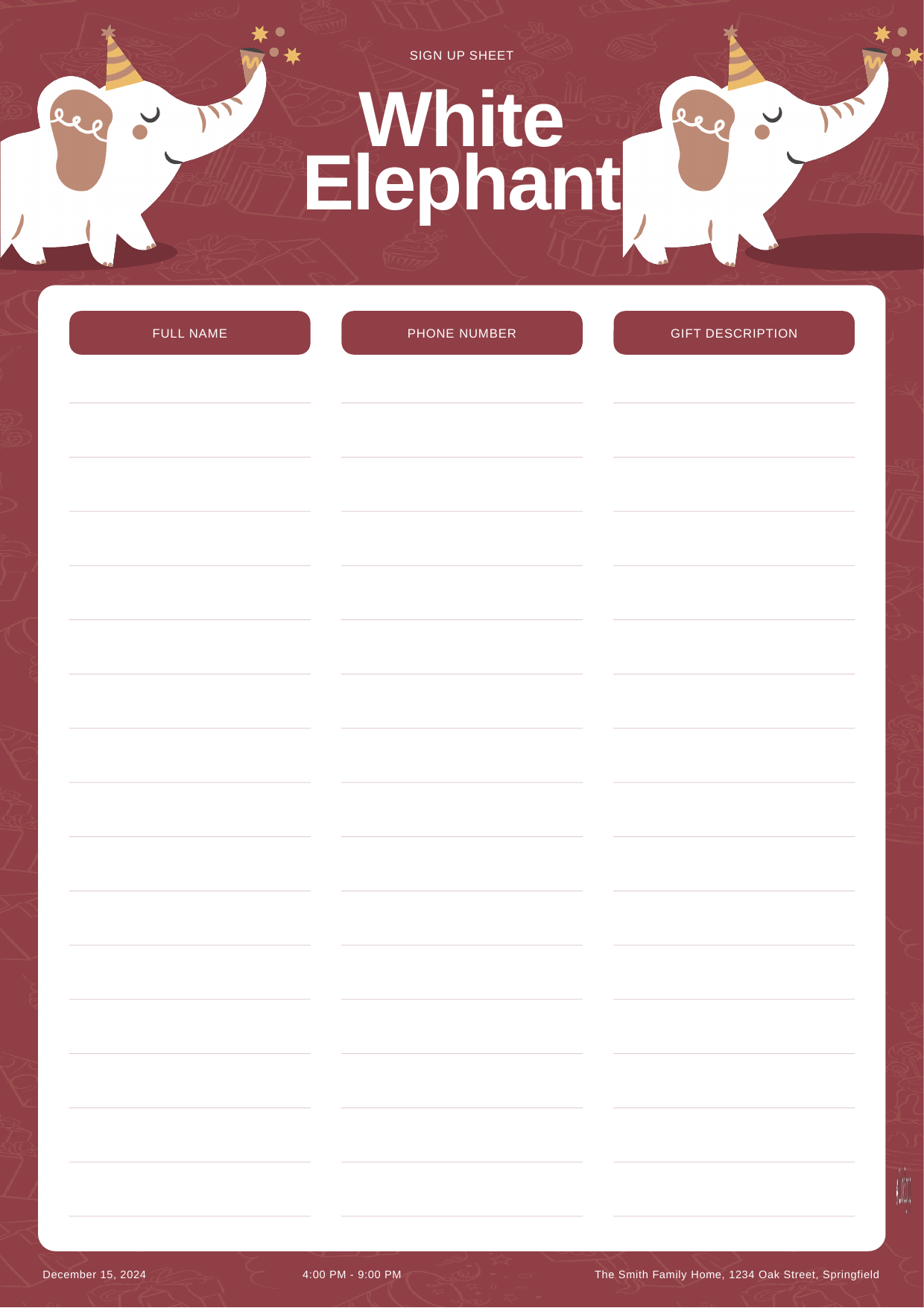

SIGN UP SHEET
White
Elephant

FULL NAME
PHONE NUMBER
GIFT DESCRIPTION

December 15, 2024
4:00 PM - 9:00 PM
The Smith Family Home, 1234 Oak Street, Springfield